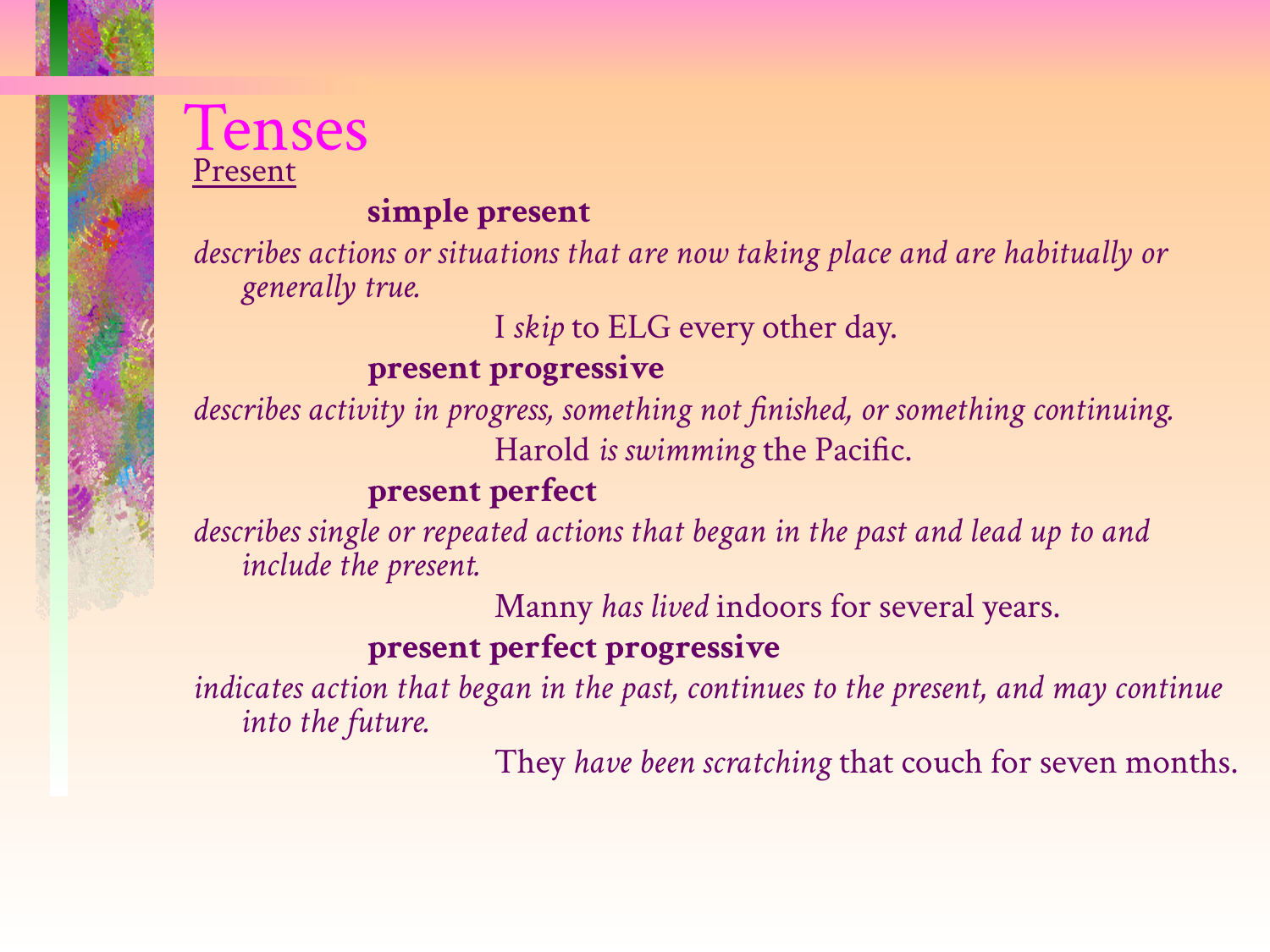

# Tenses
Present
		simple present
describes actions or situations that are now taking place and are habitually or generally true.
			I skip to ELG every other day.
		present progressive
describes activity in progress, something not finished, or something continuing.
			Harold is swimming the Pacific.
		present perfect
describes single or repeated actions that began in the past and lead up to and include the present.
			Manny has lived indoors for several years.
		present perfect progressive
indicates action that began in the past, continues to the present, and may continue into the future.
			They have been scratching that couch for seven months.